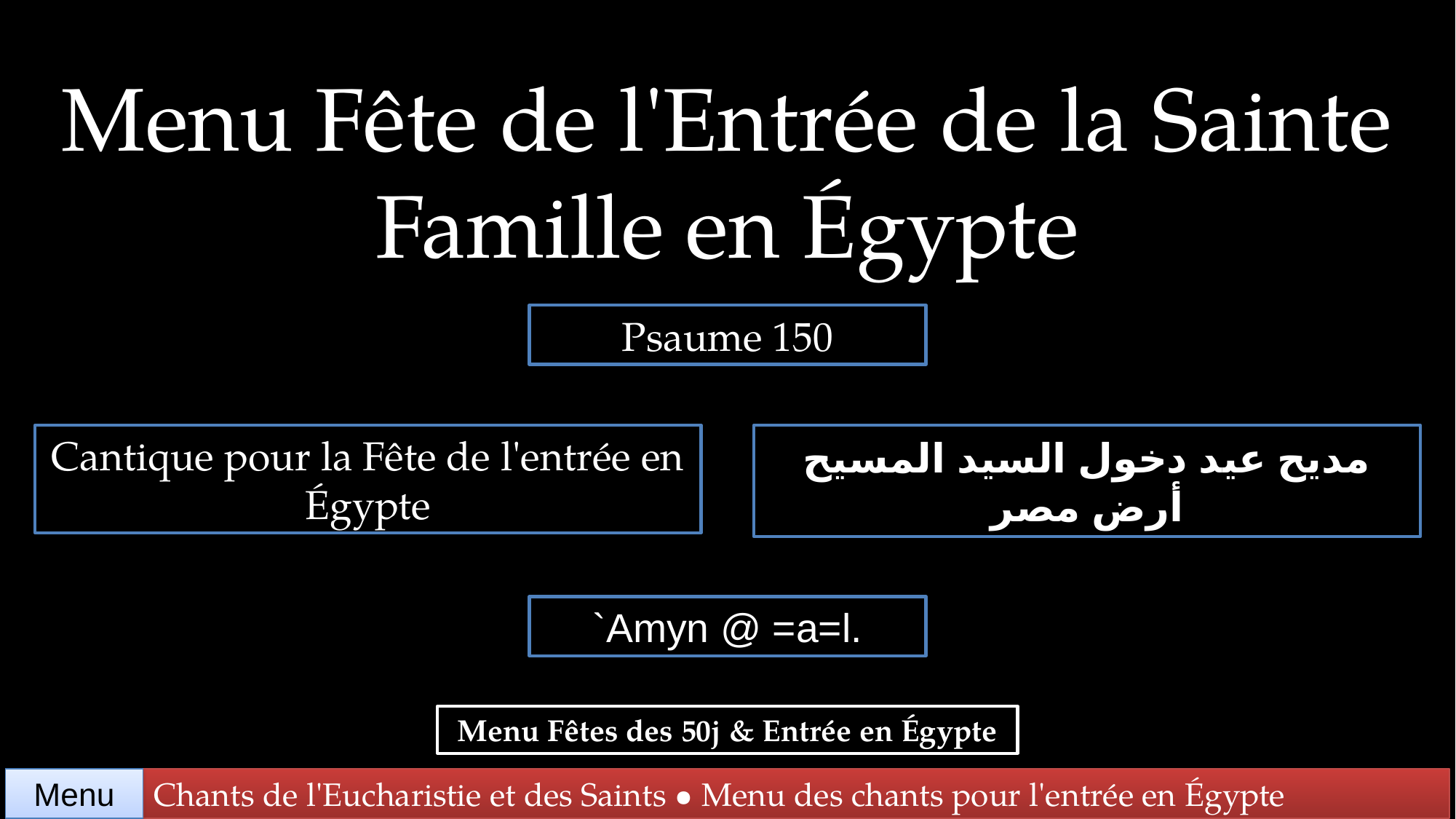

Menu Fête de l'Entrée de la Sainte Famille en Égypte
Psaume 150
%Galile`a
Cantique pour la Fête de l'entrée en Égypte
مديح عيد دخول السيد المسيح أرض مصر
`Amyn @ =a=l.
Menu Fêtes des 50j & Entrée en Égypte
Chants de l'Eucharistie et des Saints • Menu des chants pour l'entrée en Égypte
Menu